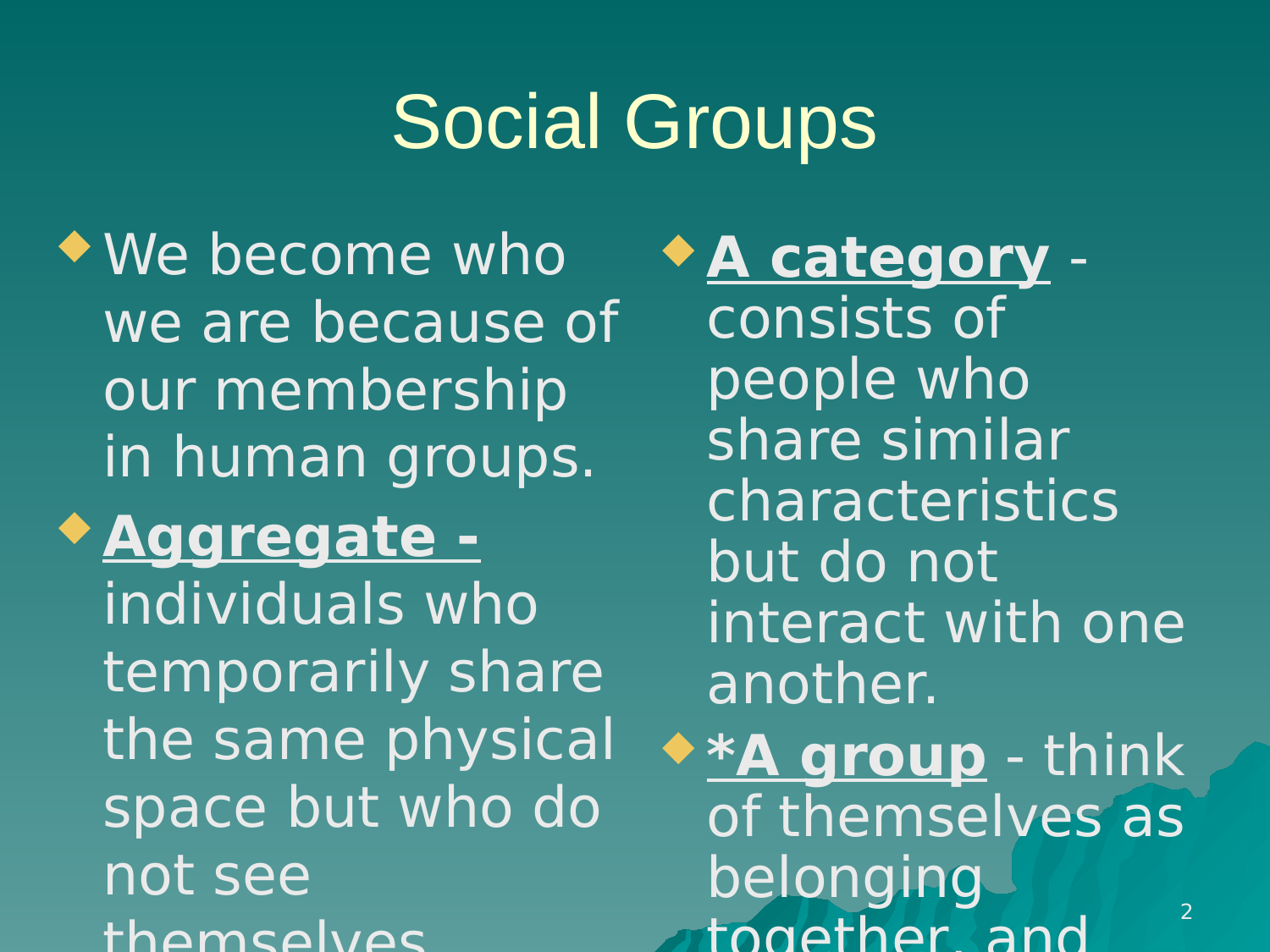

# Social Groups
We become who we are because of our membership in human groups.
Aggregate - individuals who temporarily share the same physical space but who do not see themselves belonging together.
A category - consists of people who share similar characteristics but do not interact with one another.
*A group - think of themselves as belonging together, and they interact with one another.
2